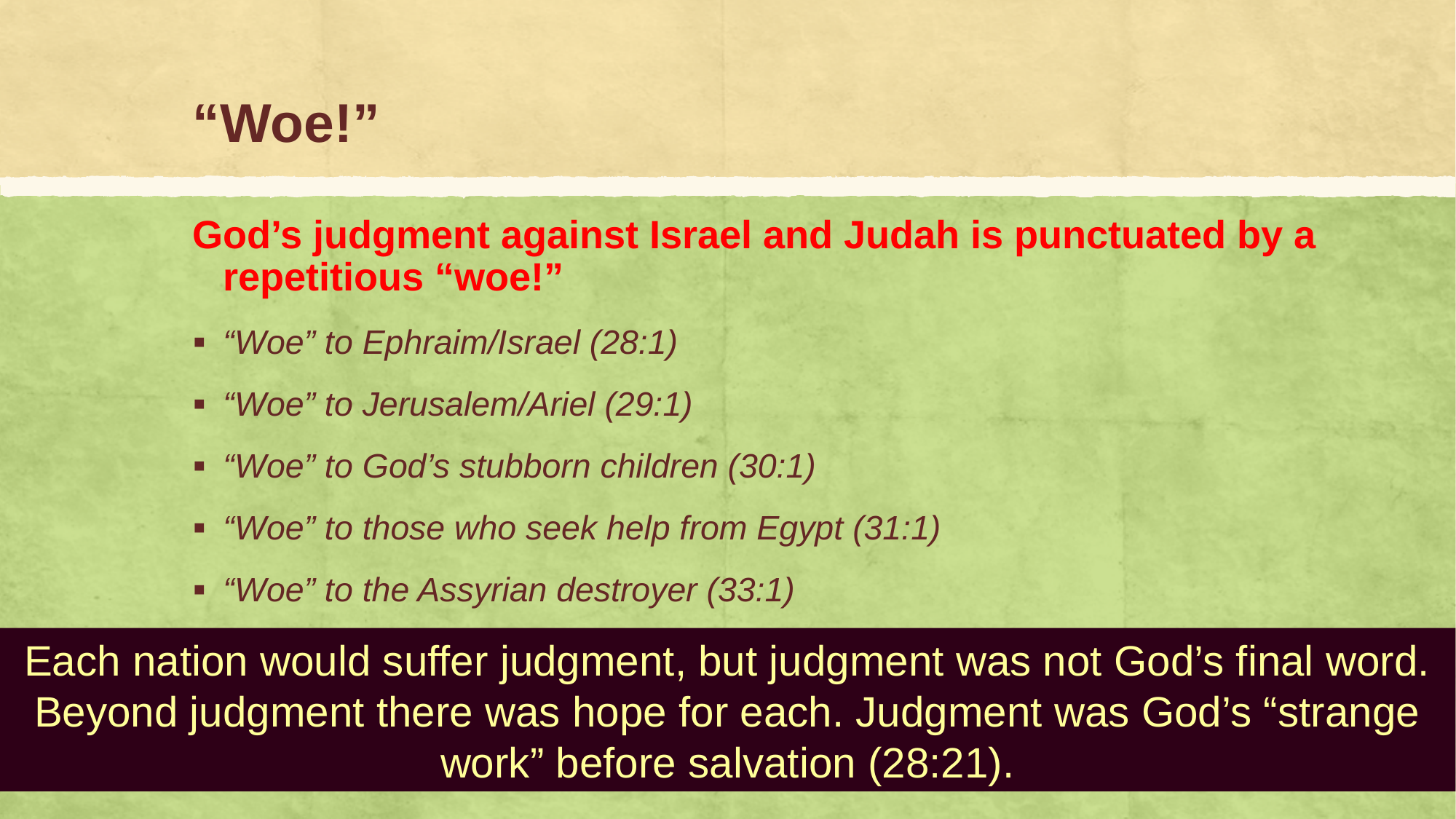

# “Woe!”
God’s judgment against Israel and Judah is punctuated by a repetitious “woe!”
“Woe” to Ephraim/Israel (28:1)
“Woe” to Jerusalem/Ariel (29:1)
“Woe” to God’s stubborn children (30:1)
“Woe” to those who seek help from Egypt (31:1)
“Woe” to the Assyrian destroyer (33:1)
Each nation would suffer judgment, but judgment was not God’s final word. Beyond judgment there was hope for each. Judgment was God’s “strange work” before salvation (28:21).
125